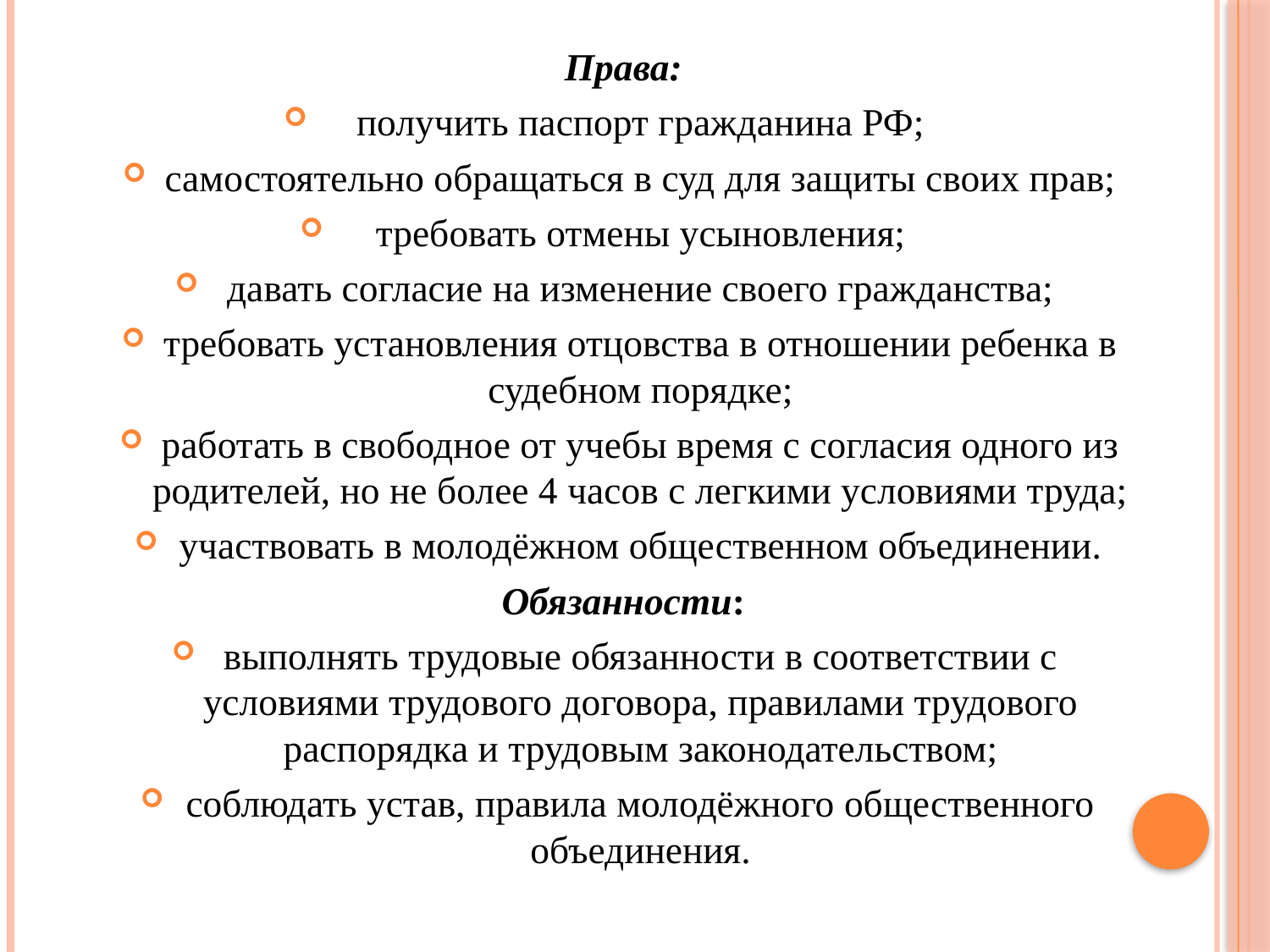

Права:
получить паспорт гражданина РФ;
самостоятельно обращаться в суд для защиты своих прав;
требовать отмены усыновления;
давать согласие на изменение своего гражданства;
требовать установления отцовства в отношении ребенка в судебном порядке;
работать в свободное от учебы время с согласия одного из родителей, но не более 4 часов с легкими условиями труда;
участвовать в молодёжном общественном объединении.
Обязанности:
выполнять трудовые обязанности в соответствии с условиями трудового договора, правилами трудового распорядка и трудовым законодательством;
соблюдать устав, правила молодёжного общественного объединения.